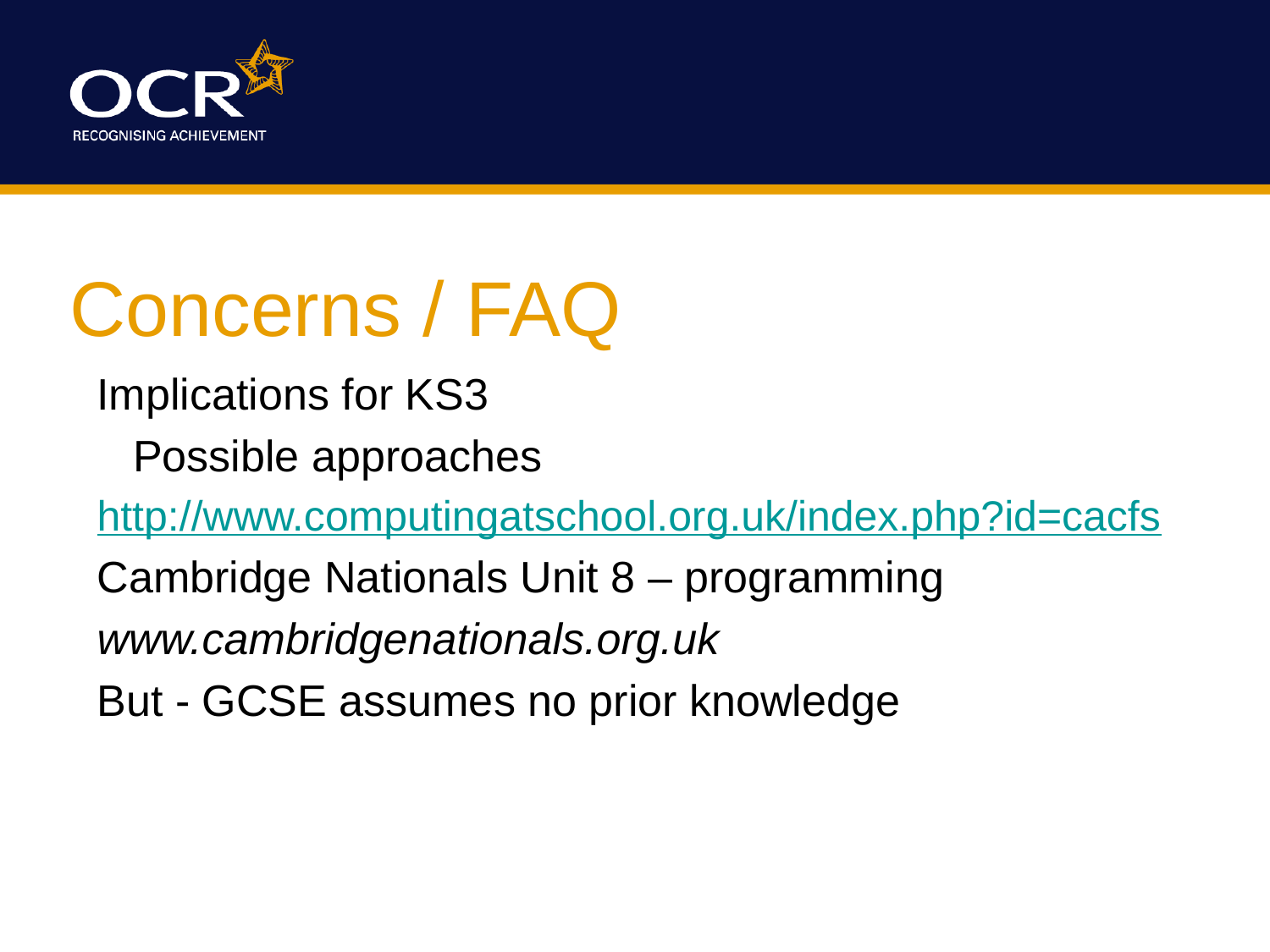

# Concerns / FAQ
Implications for KS3
	Possible approaches
http://www.computingatschool.org.uk/index.php?id=cacfs
Cambridge Nationals Unit 8 – programming
www.cambridgenationals.org.uk
But - GCSE assumes no prior knowledge